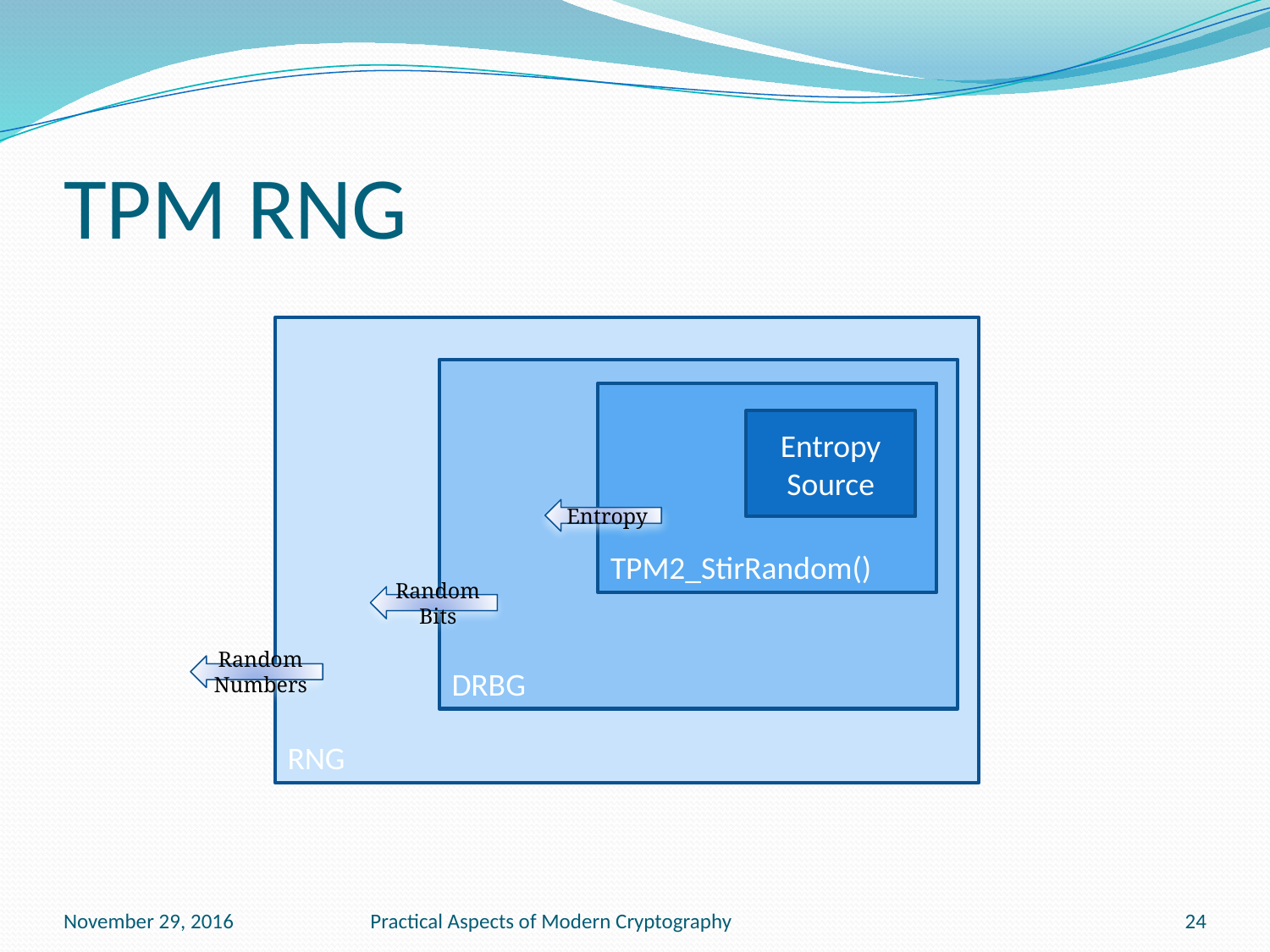

# TPM RNG
RNG
DRBG
TPM2_StirRandom()
Entropy Source
Entropy
Random Bits
Random Numbers
November 29, 2016
Practical Aspects of Modern Cryptography
24